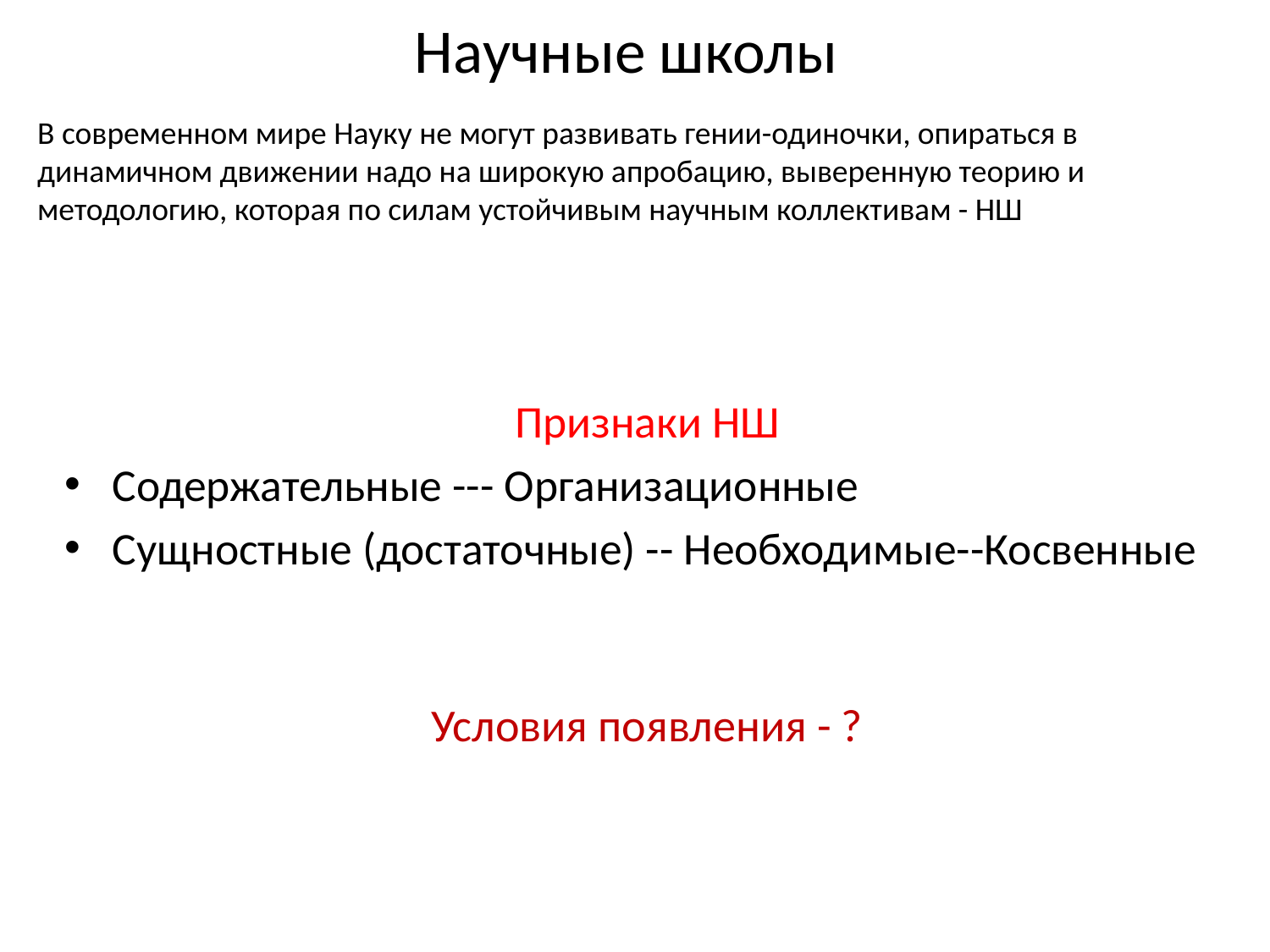

# Научные школы
В современном мире Науку не могут развивать гении-одиночки, опираться в динамичном движении надо на широкую апробацию, выверенную теорию и методологию, которая по силам устойчивым научным коллективам - НШ
Признаки НШ
Содержательные --- Организационные
Сущностные (достаточные) -- Необходимые--Косвенные
Условия появления - ?